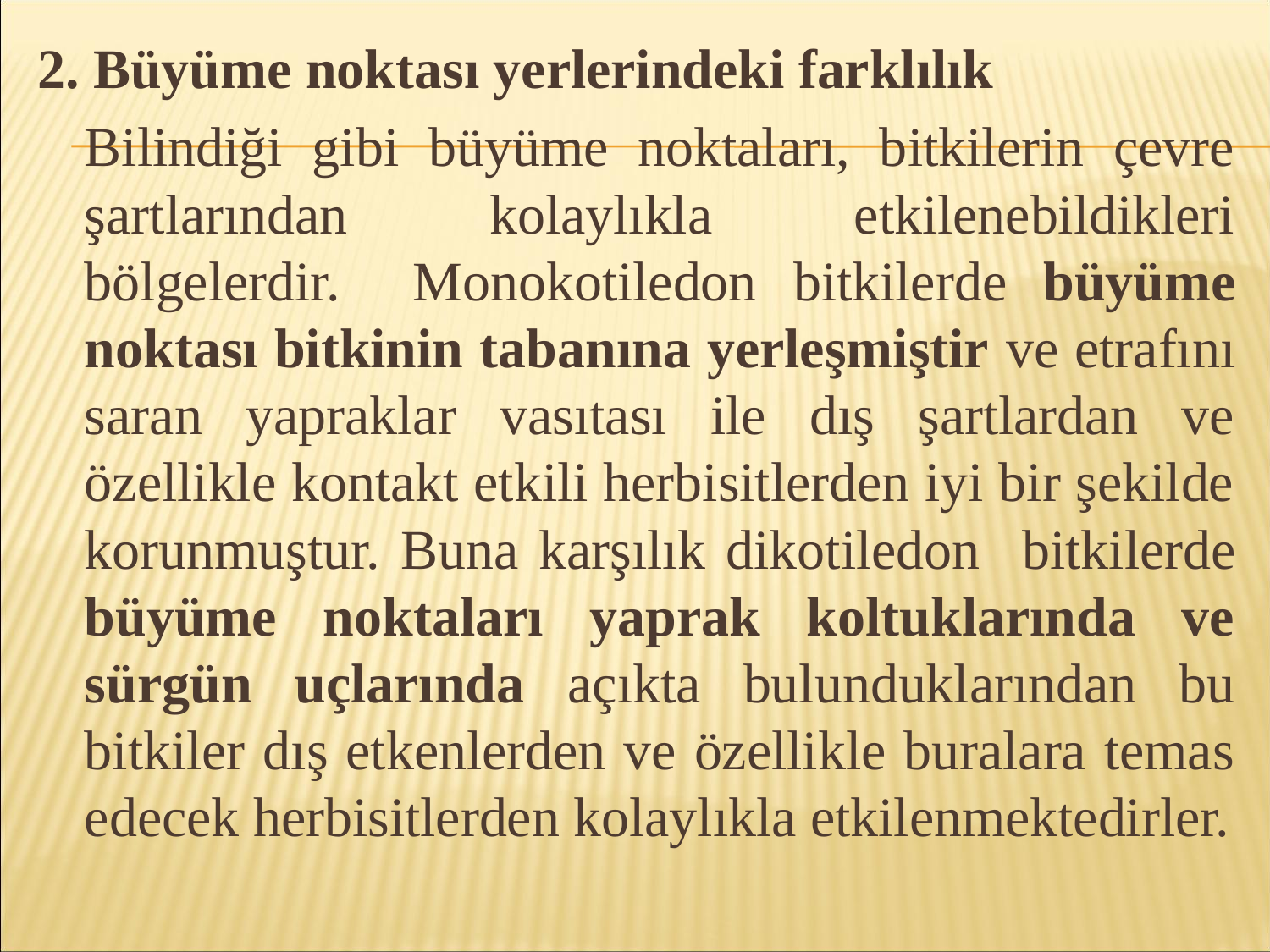

2. Büyüme noktası yerlerindeki farklılık
	Bilindiği gibi büyüme noktaları, bitkilerin çevre şartlarından kolaylıkla etkilenebildikleri bölgelerdir.  Monokotiledon bitkilerde büyüme noktası bitkinin tabanına yerleşmiştir ve etrafını saran yapraklar vasıtası ile dış şartlardan ve özellikle kontakt etkili herbisitlerden iyi bir şekilde korunmuştur. Buna karşılık dikotiledon  bitkilerde büyüme noktaları yaprak koltuklarında ve sürgün uçlarında açıkta bulunduklarından bu bitkiler dış etkenlerden ve özellikle buralara temas edecek herbisitlerden kolaylıkla etkilenmektedirler.